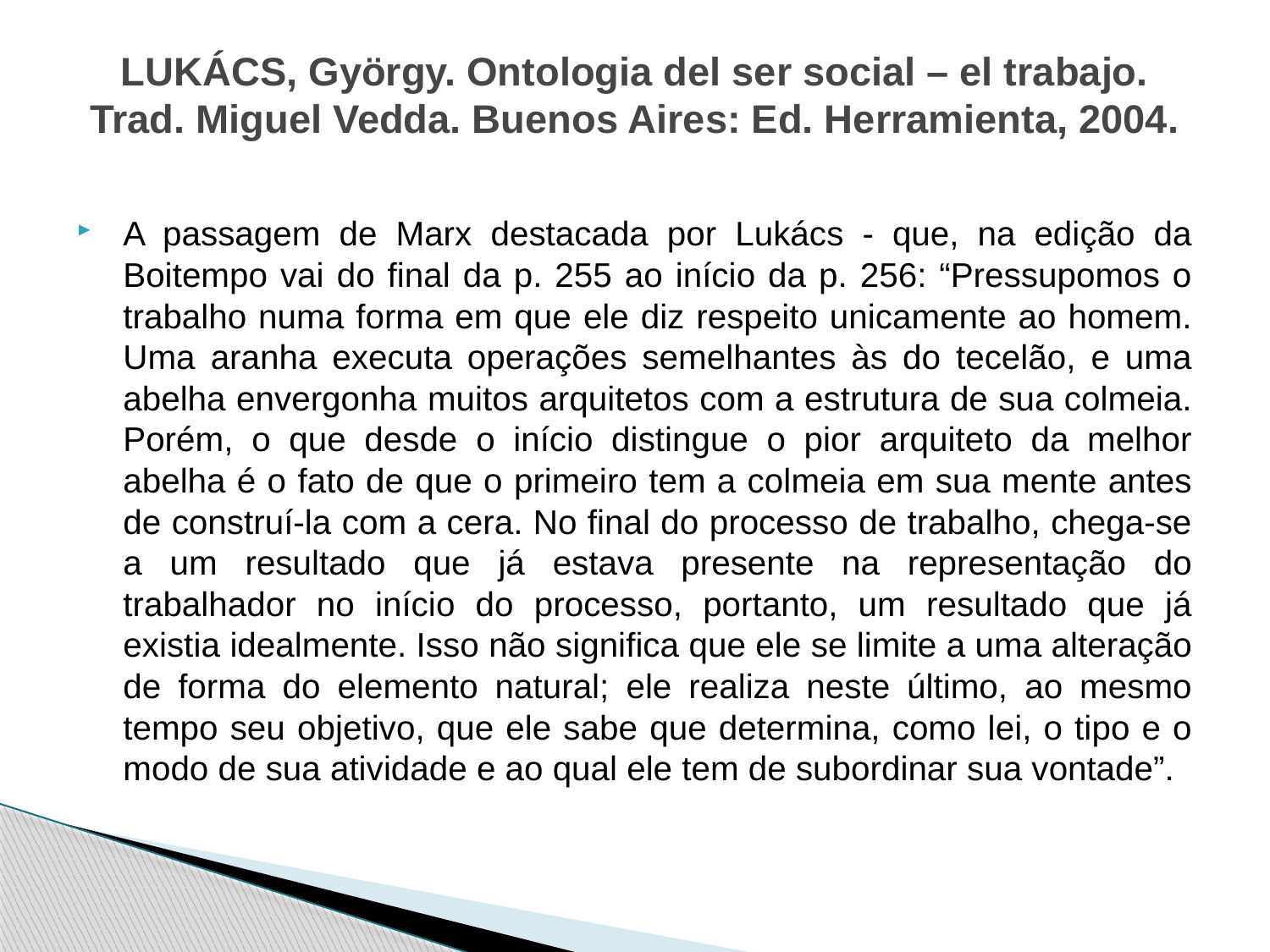

# LUKÁCS, György. Ontologia del ser social – el trabajo. Trad. Miguel Vedda. Buenos Aires: Ed. Herramienta, 2004.
A passagem de Marx destacada por Lukács - que, na edição da Boitempo vai do final da p. 255 ao início da p. 256: “Pressupomos o trabalho numa forma em que ele diz respeito unicamente ao homem. Uma aranha executa operações semelhantes às do tecelão, e uma abelha envergonha muitos arquitetos com a estrutura de sua colmeia. Porém, o que desde o início distingue o pior arquiteto da melhor abelha é o fato de que o primeiro tem a colmeia em sua mente antes de construí-la com a cera. No final do processo de trabalho, chega-se a um resultado que já estava presente na representação do trabalhador no início do processo, portanto, um resultado que já existia idealmente. Isso não significa que ele se limite a uma alteração de forma do elemento natural; ele realiza neste último, ao mesmo tempo seu objetivo, que ele sabe que determina, como lei, o tipo e o modo de sua atividade e ao qual ele tem de subordinar sua vontade”.